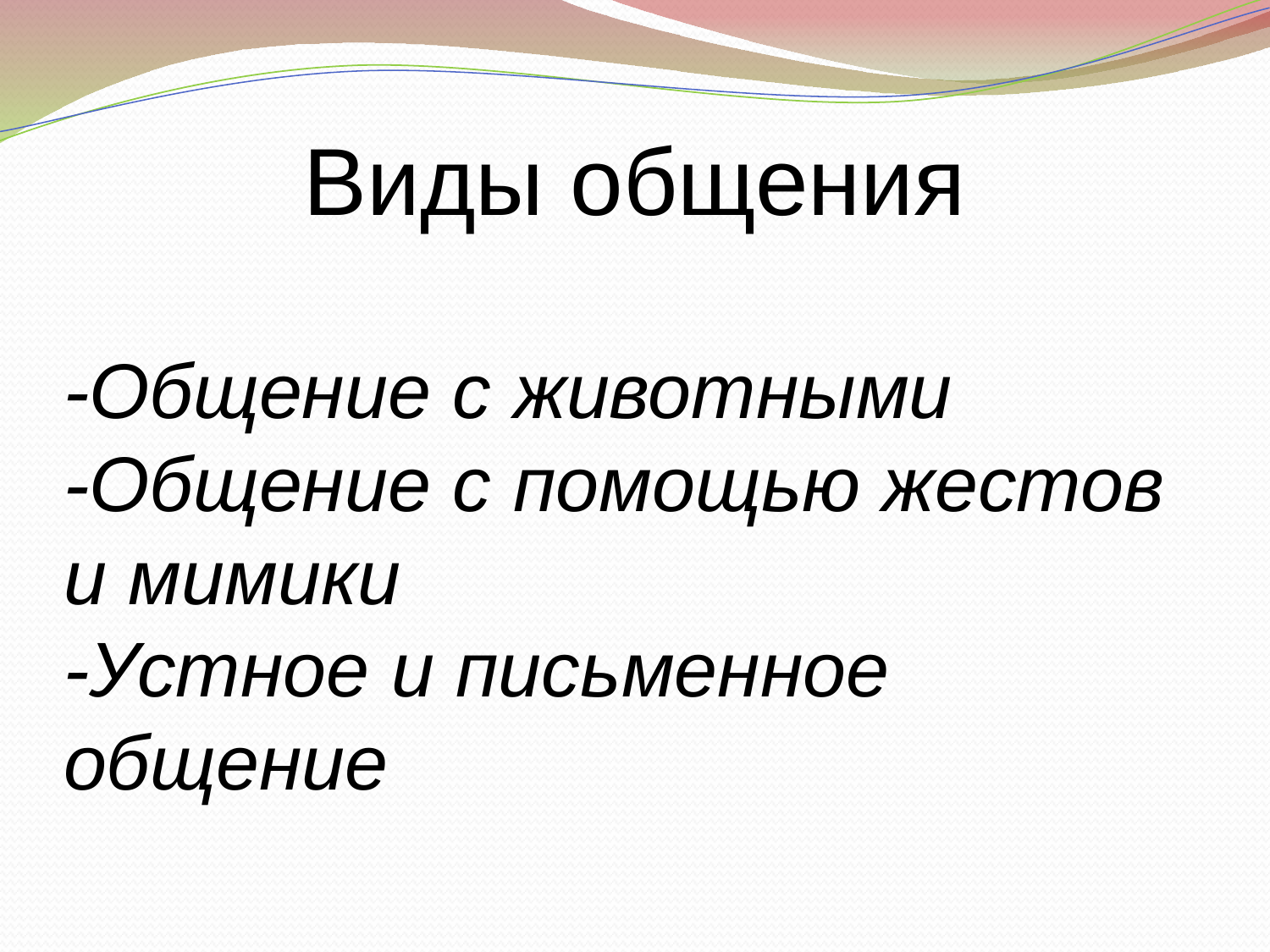

# Виды общения
-Общение с животными
-Общение с помощью жестов и мимики
-Устное и письменное общение